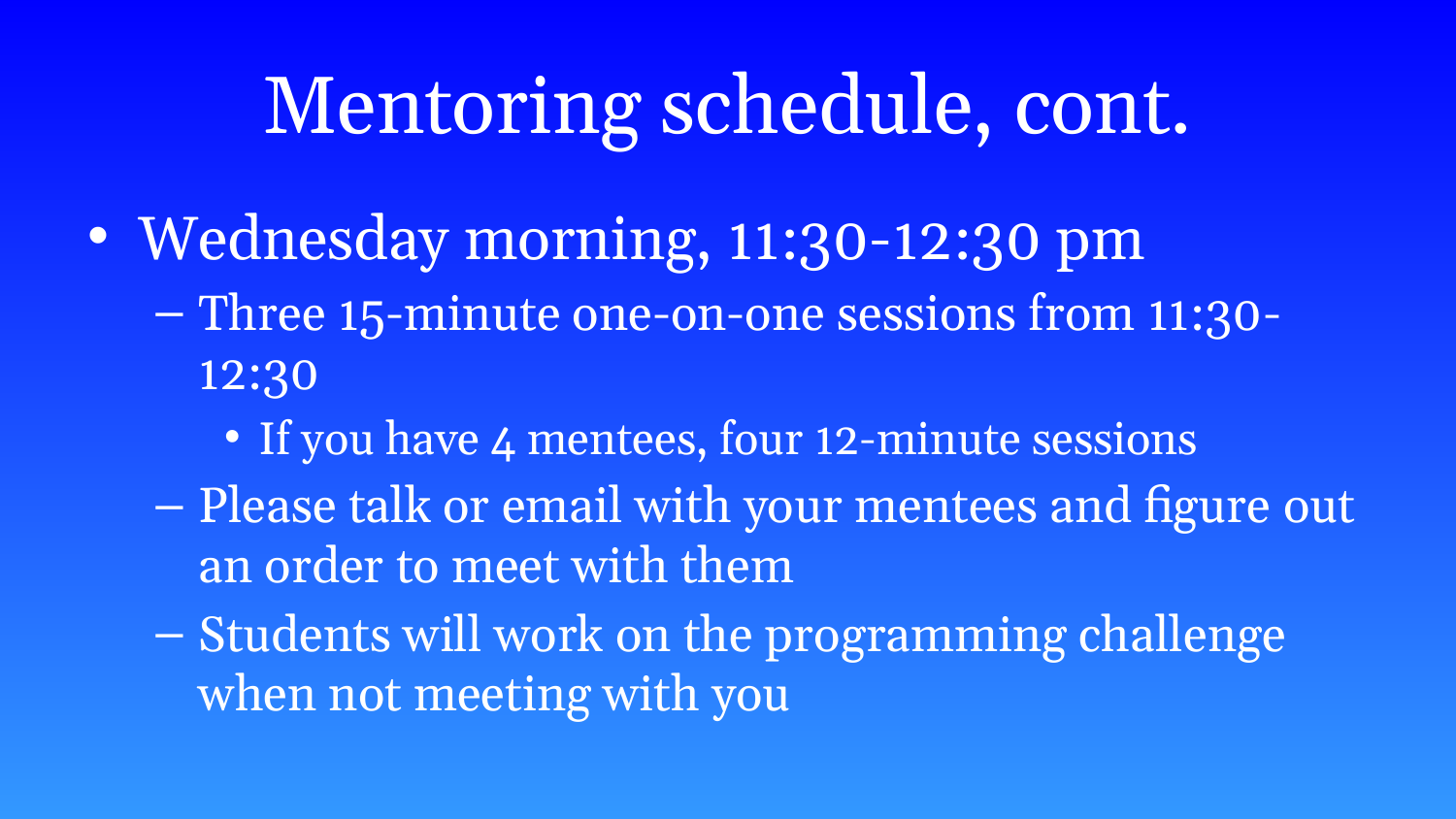

# Mentoring schedule, cont.
Wednesday morning, 11:30-12:30 pm
Three 15-minute one-on-one sessions from 11:30-12:30
If you have 4 mentees, four 12-minute sessions
Please talk or email with your mentees and figure out an order to meet with them
Students will work on the programming challenge when not meeting with you